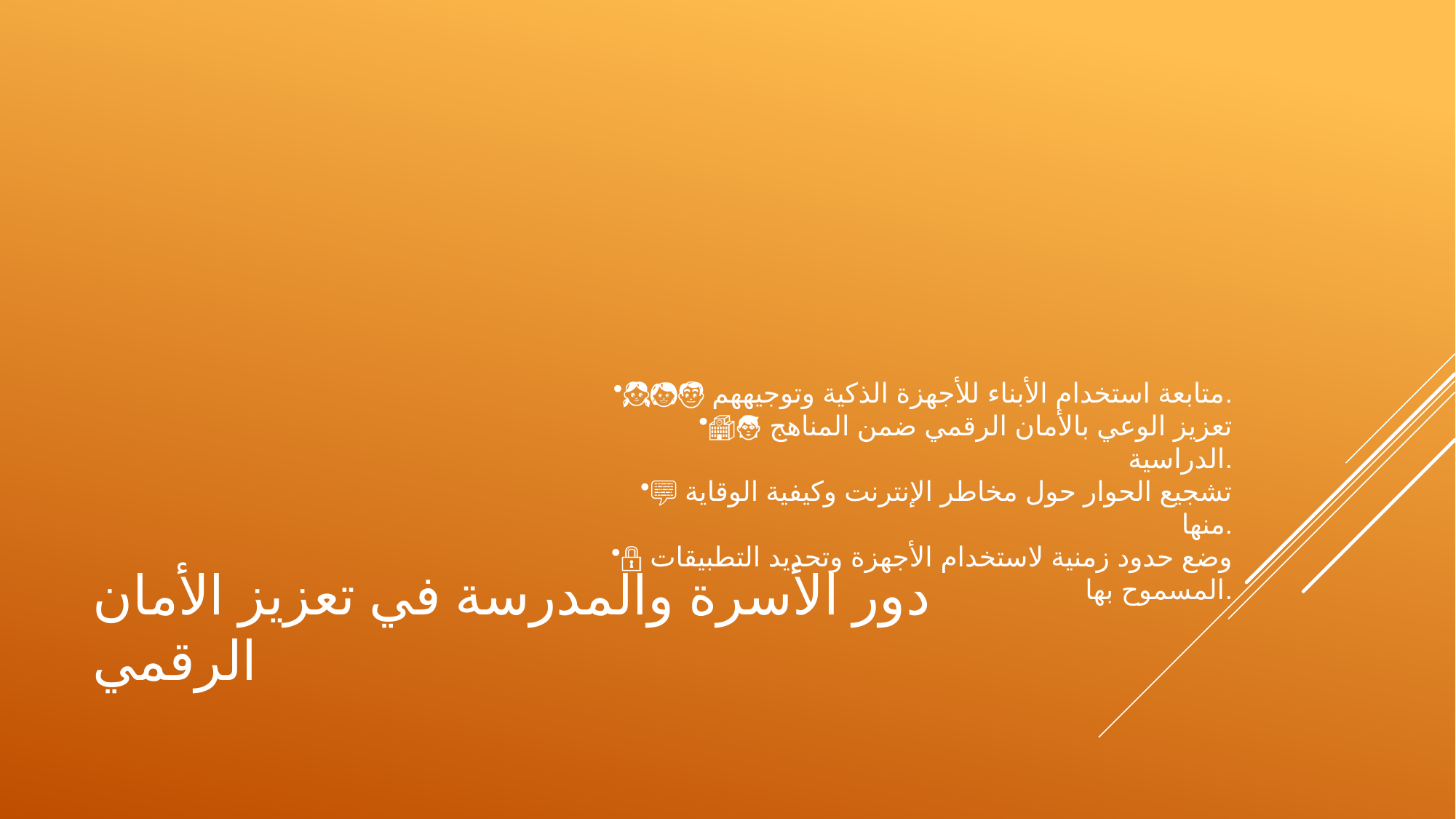

👨‍👩‍👧 متابعة استخدام الأبناء للأجهزة الذكية وتوجيههم.
🧑‍🏫 تعزيز الوعي بالأمان الرقمي ضمن المناهج الدراسية.
💬 تشجيع الحوار حول مخاطر الإنترنت وكيفية الوقاية منها.
🔒 وضع حدود زمنية لاستخدام الأجهزة وتحديد التطبيقات المسموح بها.
# دور الأسرة والمدرسة في تعزيز الأمان الرقمي